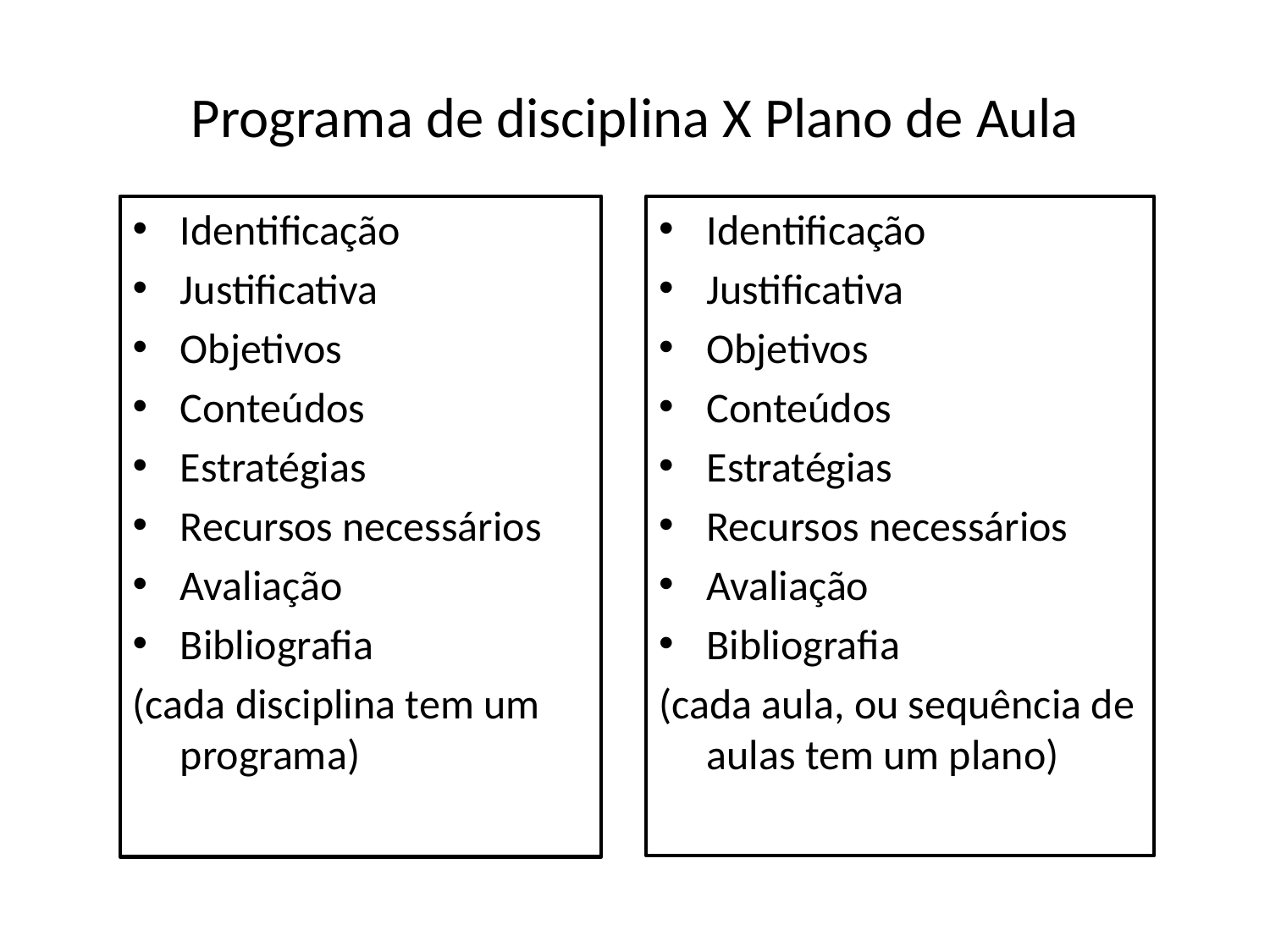

# Programa de disciplina X Plano de Aula
Identificação
Justificativa
Objetivos
Conteúdos
Estratégias
Recursos necessários
Avaliação
Bibliografia
(cada disciplina tem um programa)

Identificação
Justificativa
Objetivos
Conteúdos
Estratégias
Recursos necessários
Avaliação
Bibliografia
(cada aula, ou sequência de aulas tem um plano)